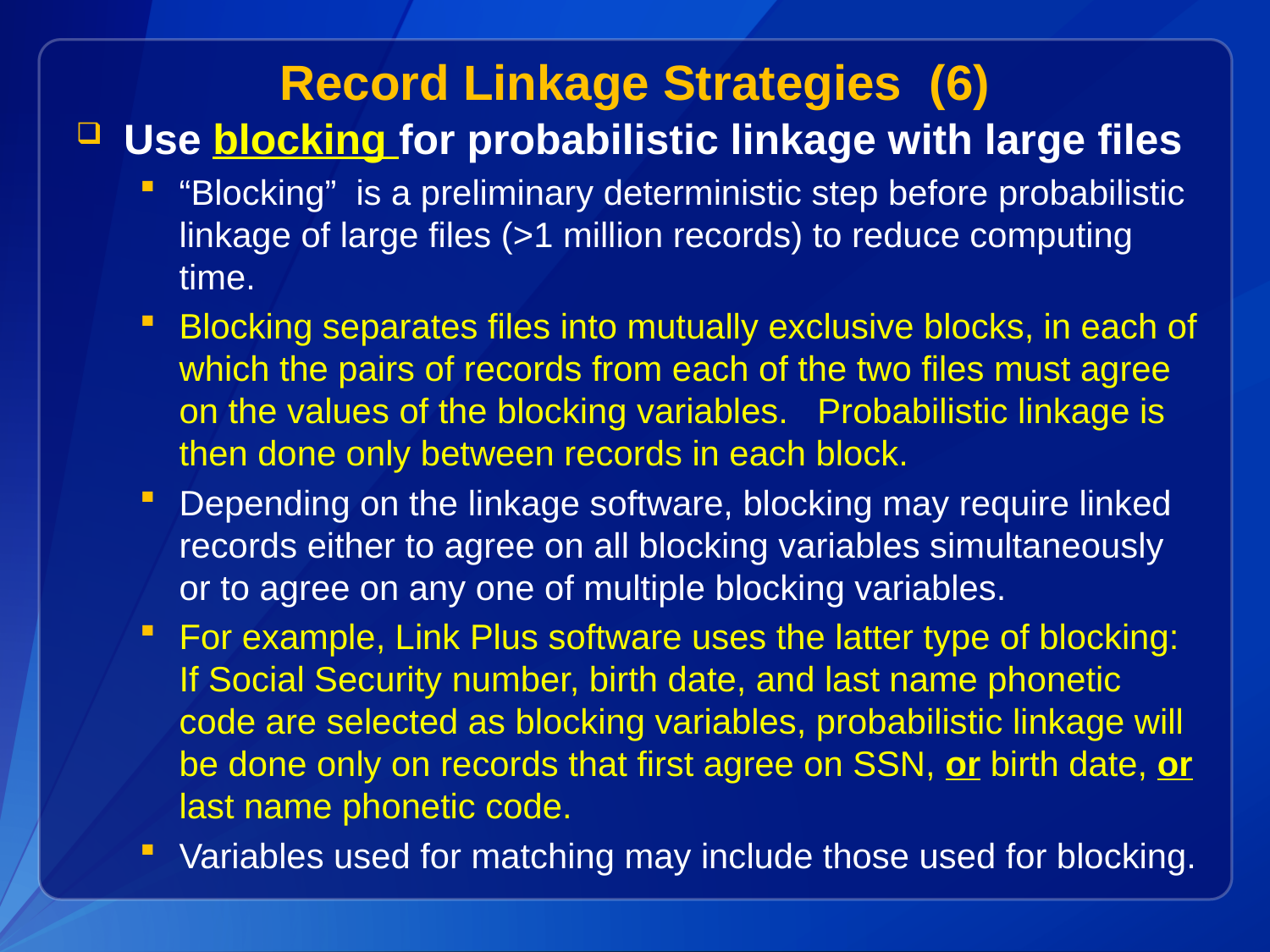

# Record Linkage Strategies  (6)
Use blocking for probabilistic linkage with large files
“Blocking”  is a preliminary deterministic step before probabilistic linkage of large files (>1 million records) to reduce computing time.
Blocking separates files into mutually exclusive blocks, in each of which the pairs of records from each of the two files must agree on the values of the blocking variables.   Probabilistic linkage is then done only between records in each block.
Depending on the linkage software, blocking may require linked records either to agree on all blocking variables simultaneously or to agree on any one of multiple blocking variables.
For example, Link Plus software uses the latter type of blocking: If Social Security number, birth date, and last name phonetic code are selected as blocking variables, probabilistic linkage will be done only on records that first agree on SSN, or birth date, or last name phonetic code.
Variables used for matching may include those used for blocking.